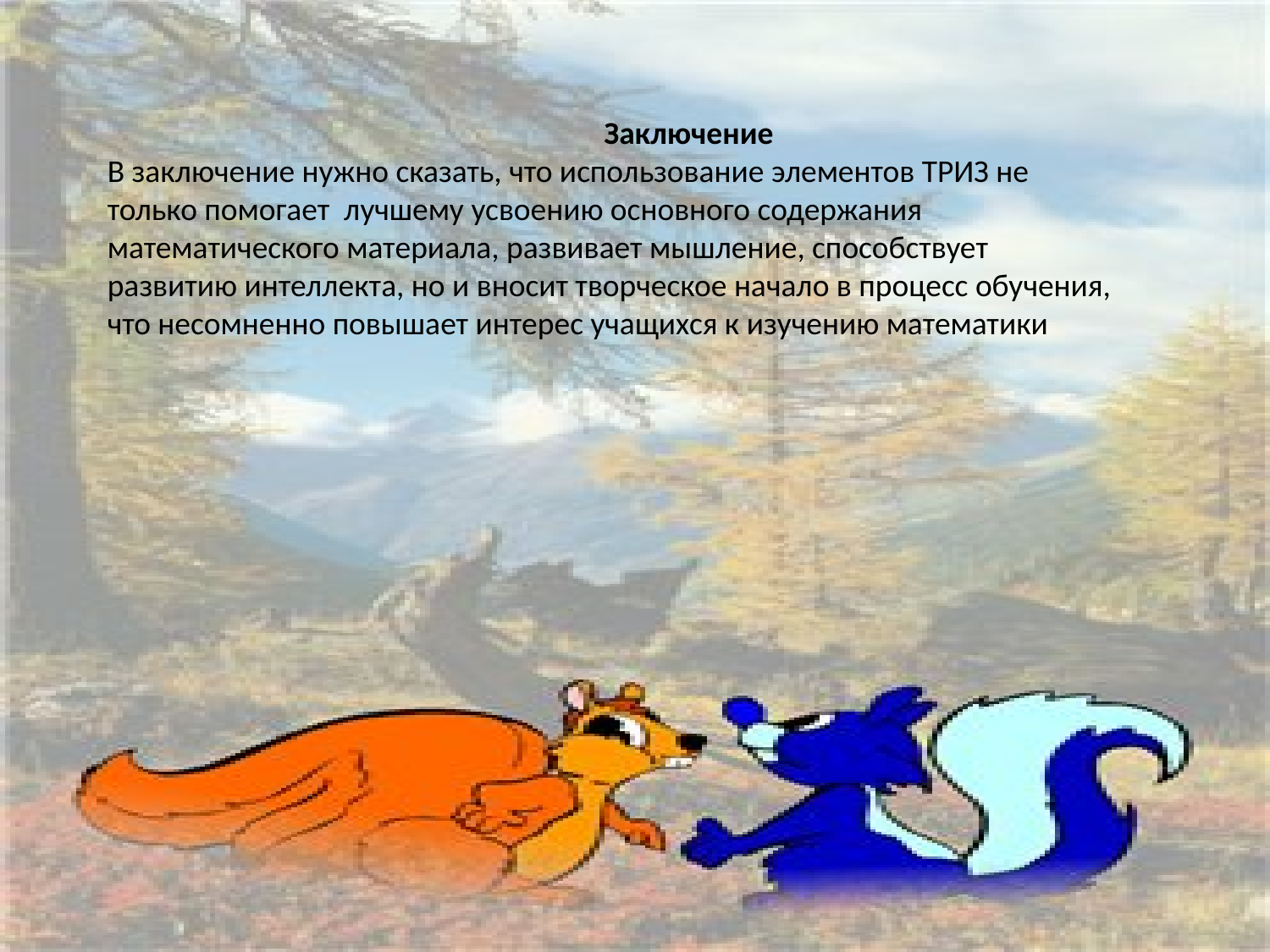

Заключение
В заключение нужно сказать, что использование элементов ТРИЗ не только помогает  лучшему усвоению основного содержания  математического материала, развивает мышление, способствует развитию интеллекта, но и вносит творческое начало в процесс обучения, что несомненно повышает интерес учащихся к изучению математики